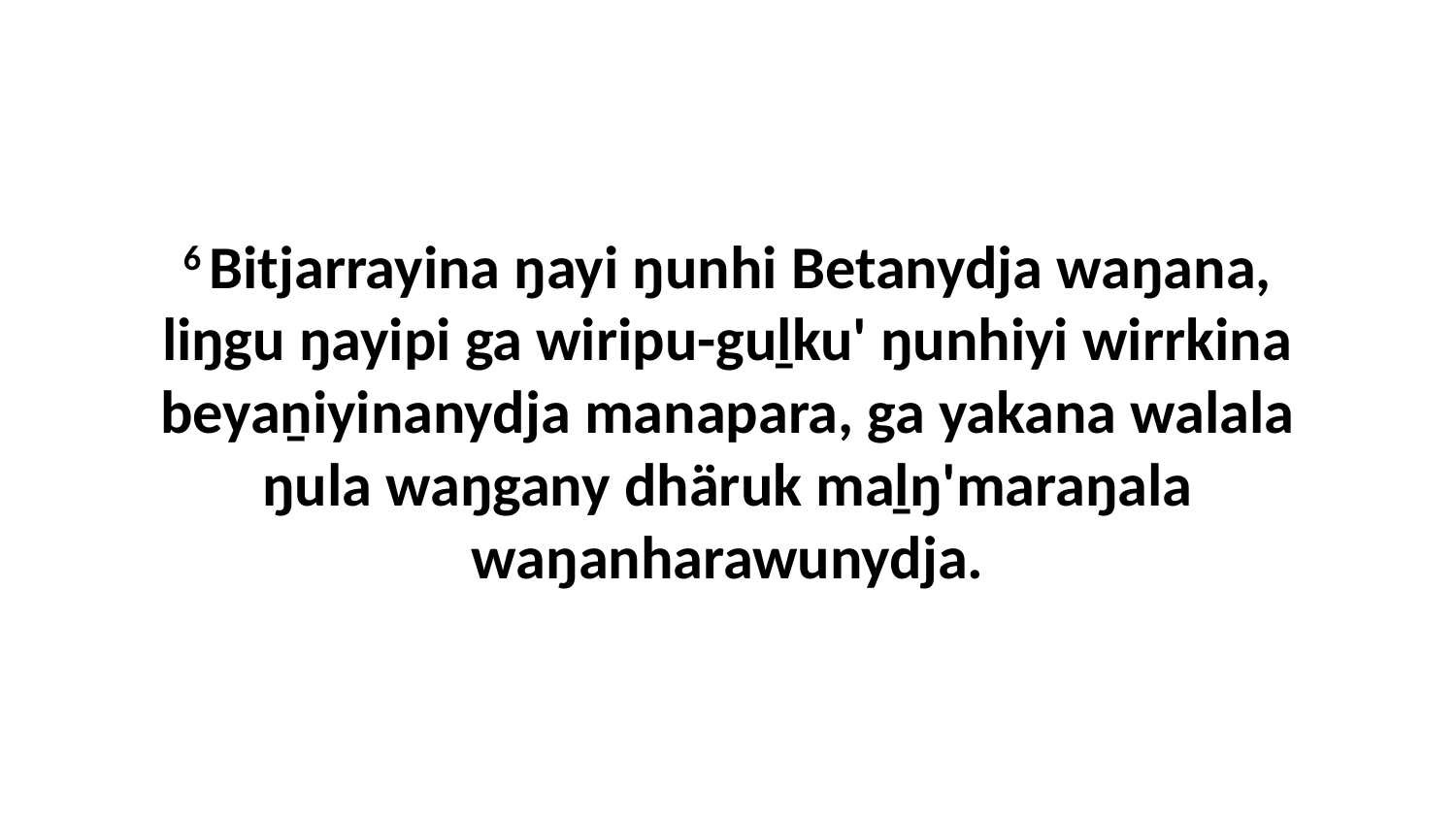

6 Bitjarrayina ŋayi ŋunhi Betanydja waŋana, liŋgu ŋayipi ga wiripu-guḻku' ŋunhiyi wirrkina beyaṉiyinanydja manapara, ga yakana walala ŋula waŋgany dhäruk maḻŋ'maraŋala waŋanharawunydja.